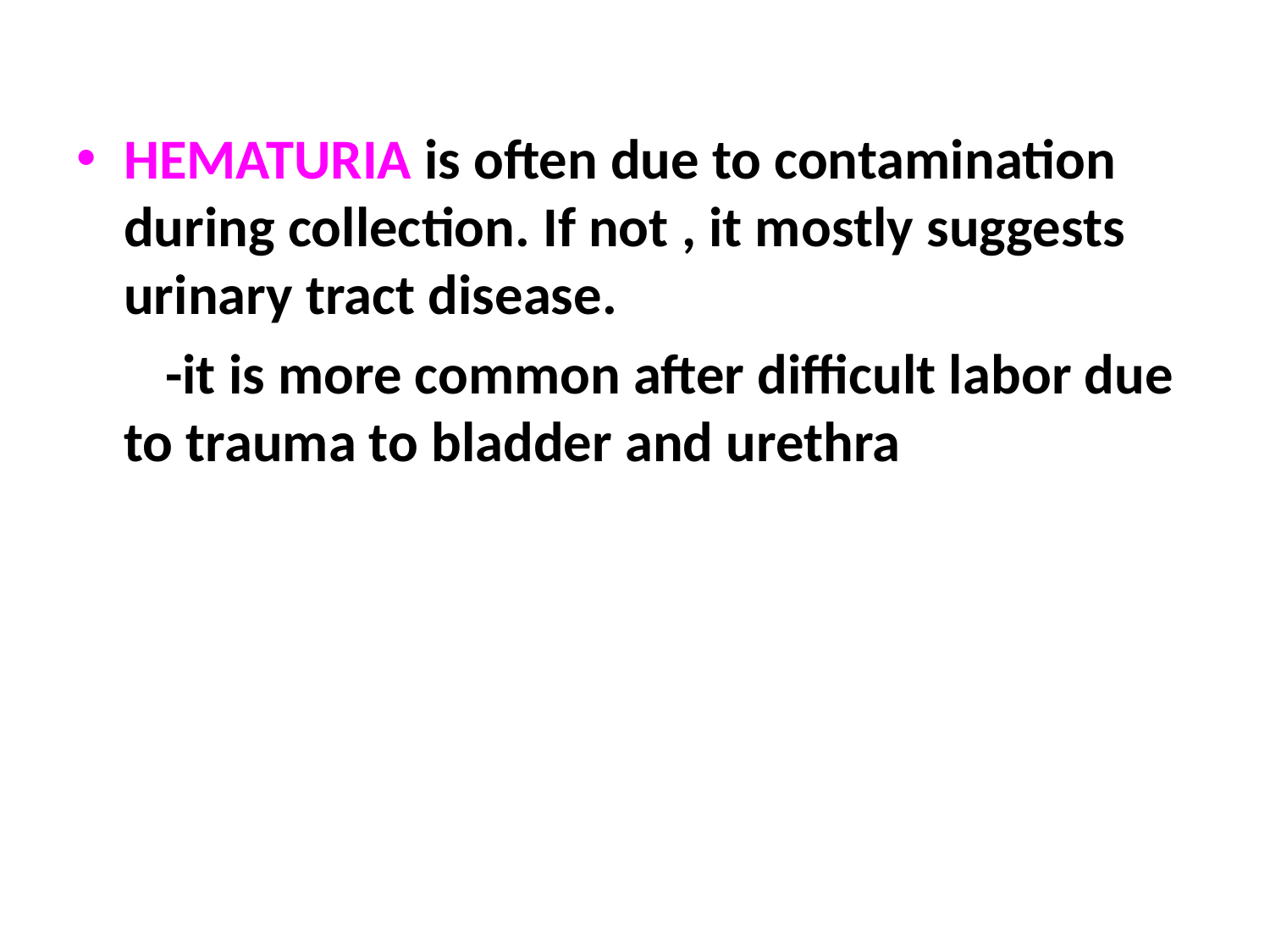

HEMATURIA is often due to contamination during collection. If not , it mostly suggests urinary tract disease.
       -it is more common after difficult labor due to trauma to bladder and urethra